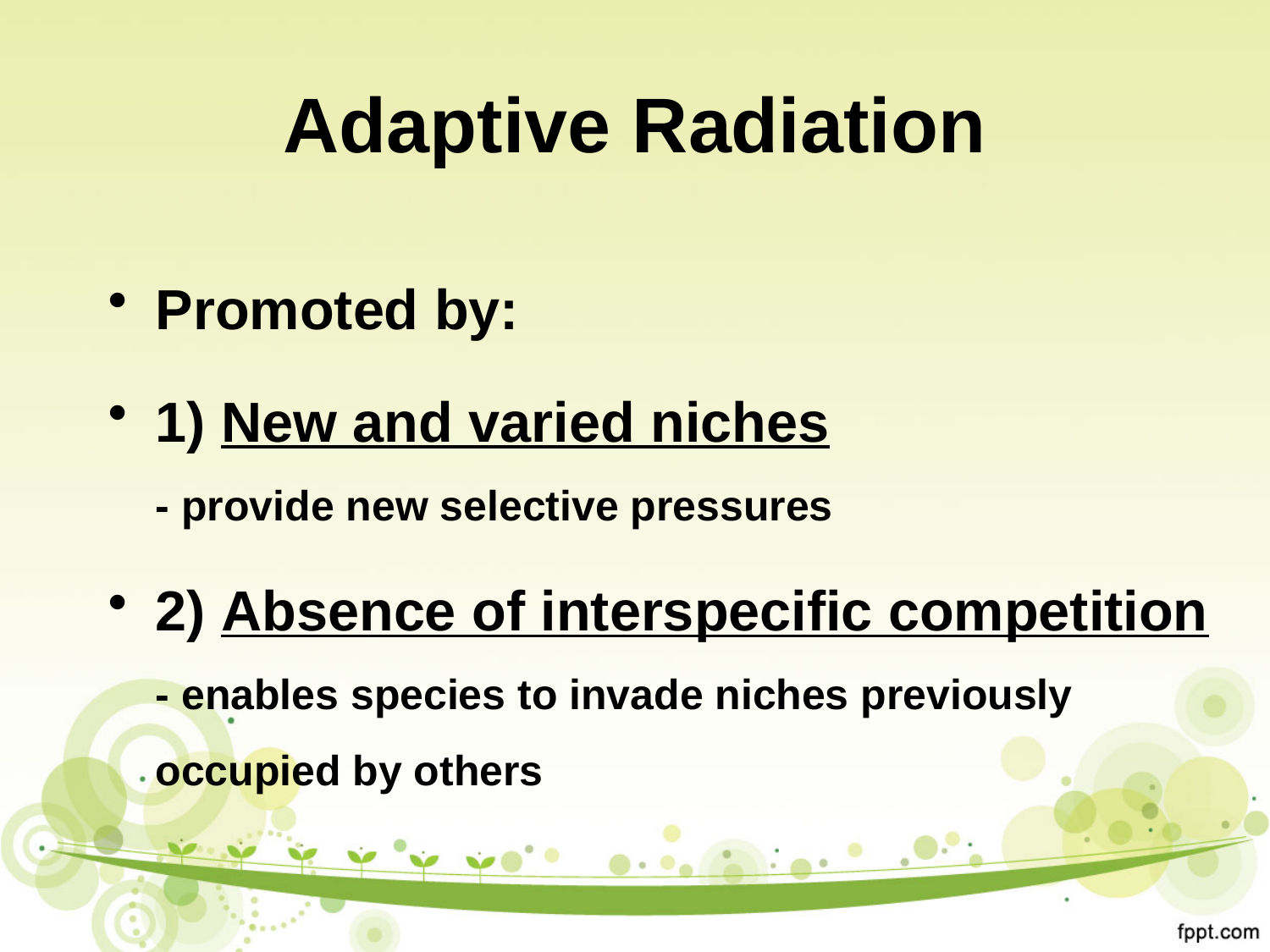

# Adaptive Radiation
Promoted by:
1) New and varied niches
- provide new selective pressures
2) Absence of interspecific competition
- enables species to invade niches previously occupied by others